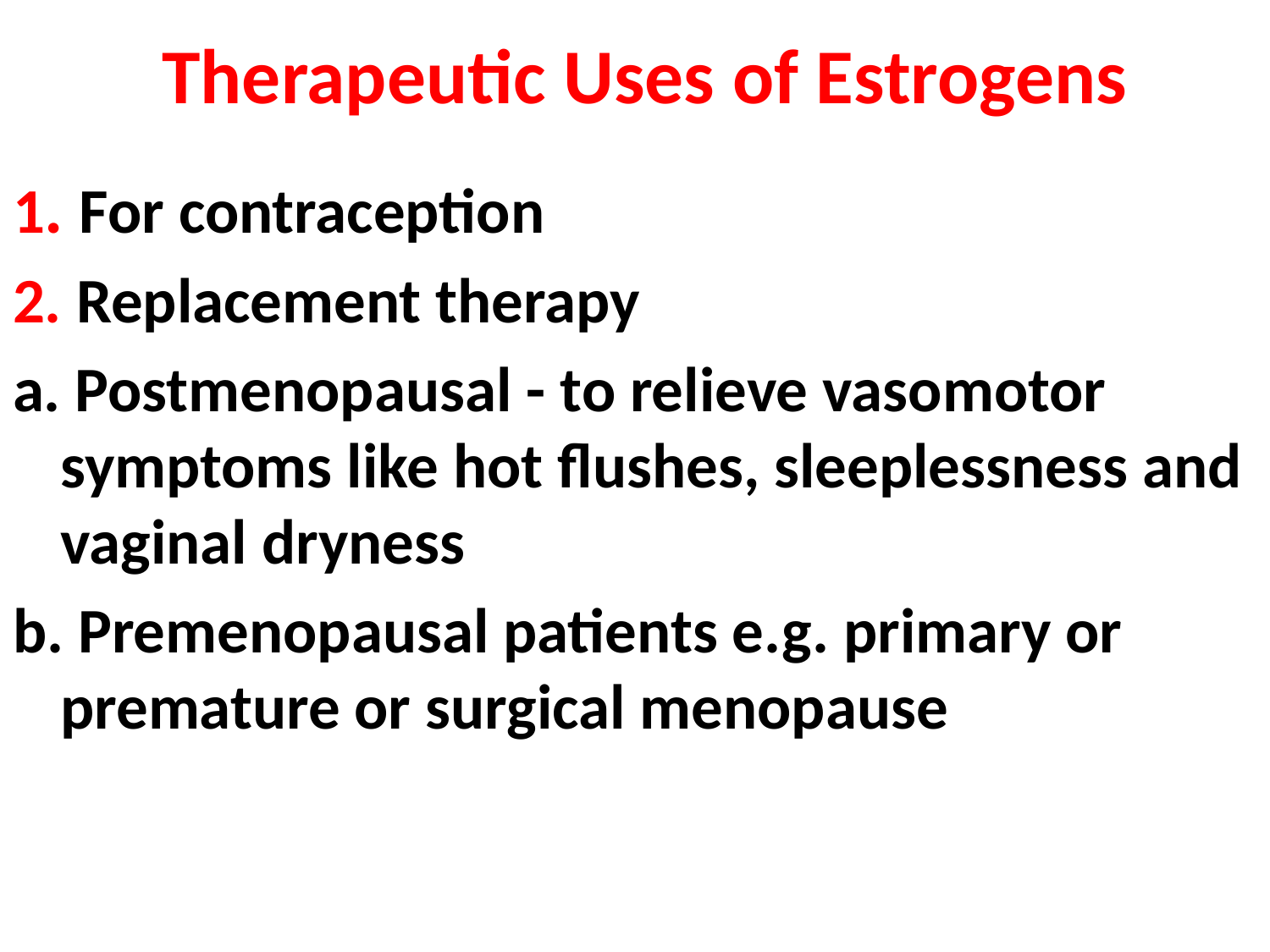

# Therapeutic Uses of Estrogens
1. For contraception
2. Replacement therapy
a. Postmenopausal - to relieve vasomotor symptoms like hot flushes, sleeplessness and vaginal dryness
b. Premenopausal patients e.g. primary or premature or surgical menopause